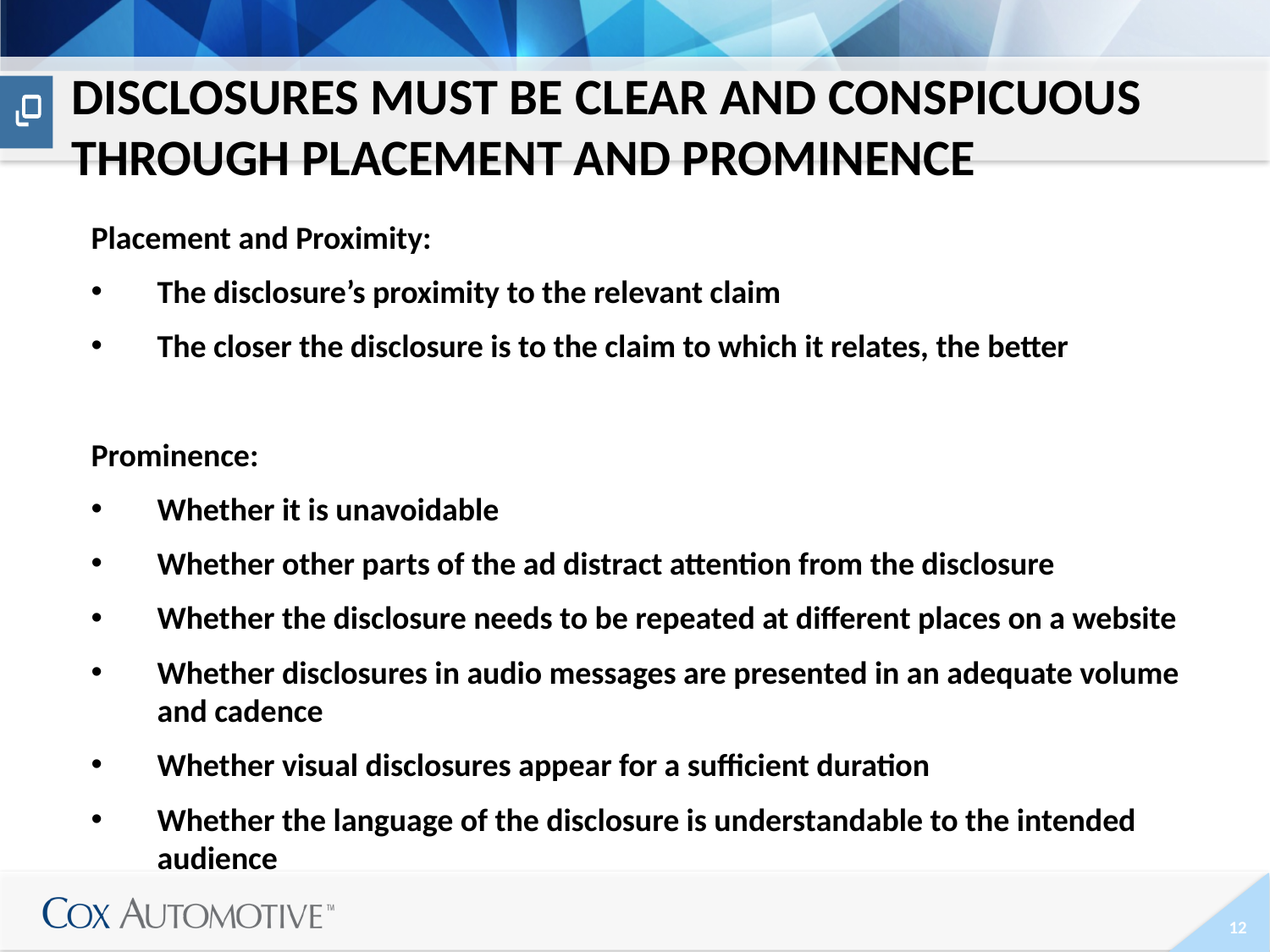

# Disclosures must be Clear and Conspicuous through Placement and Prominence
Placement and Proximity:
The disclosure’s proximity to the relevant claim
The closer the disclosure is to the claim to which it relates, the better

Prominence:
Whether it is unavoidable
Whether other parts of the ad distract attention from the disclosure
Whether the disclosure needs to be repeated at different places on a website
Whether disclosures in audio messages are presented in an adequate volume and cadence
Whether visual disclosures appear for a sufficient duration
Whether the language of the disclosure is understandable to the intended audience
12